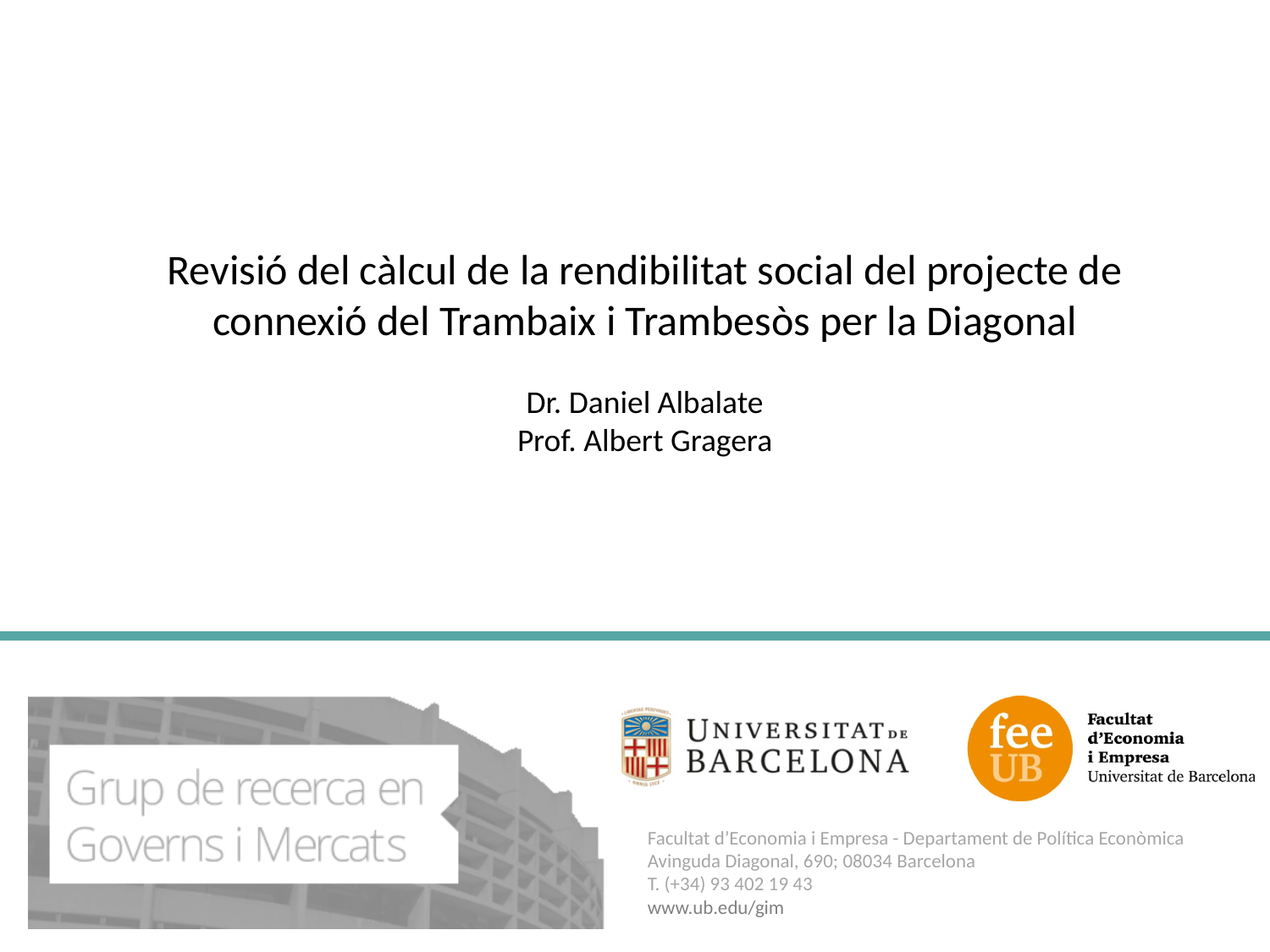

Revisió del càlcul de la rendibilitat social del projecte de connexió del Trambaix i Trambesòs per la Diagonal

Dr. Daniel Albalate
Prof. Albert Gragera